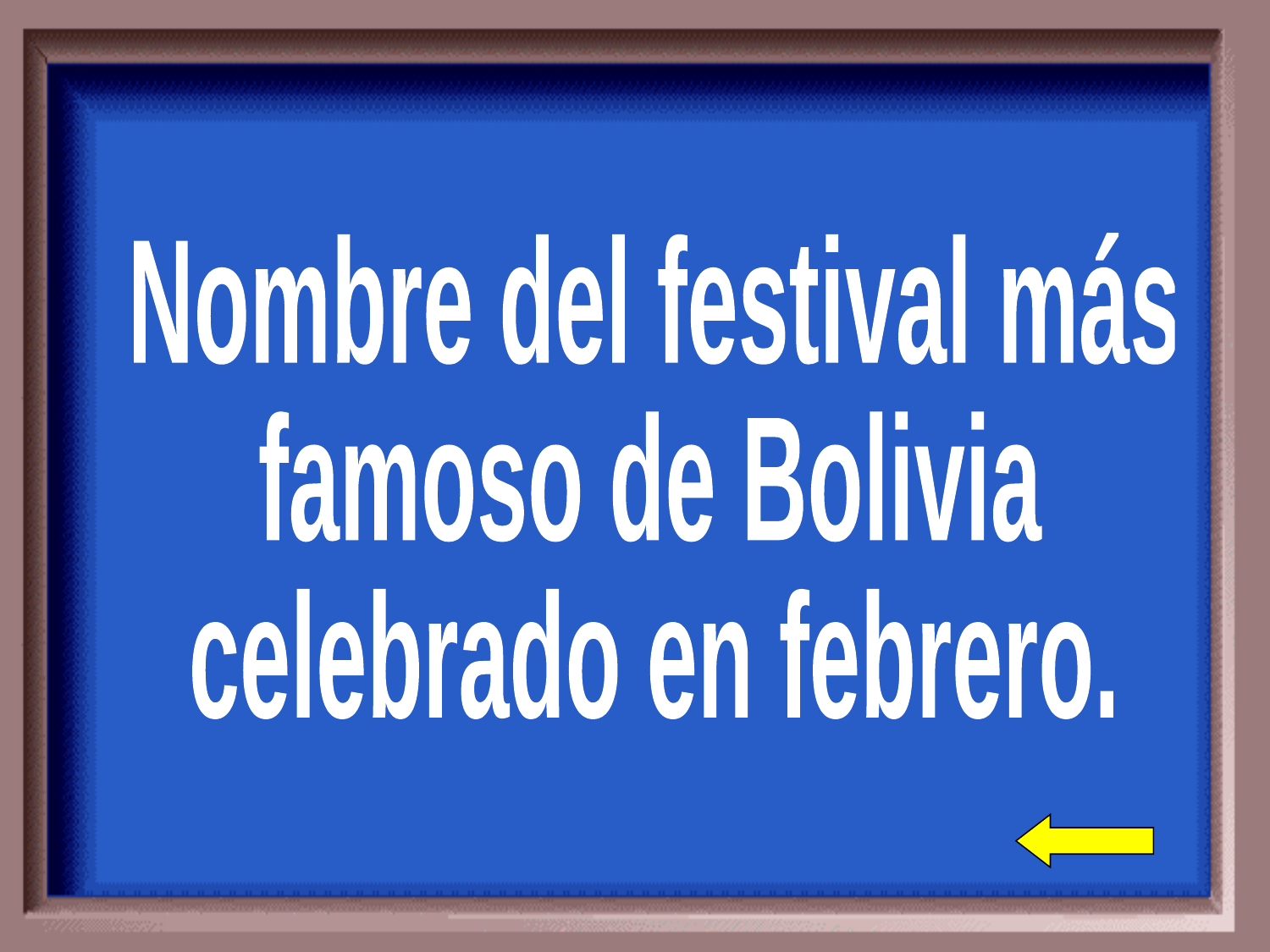

Nombre del festival más
famoso de Bolivia
celebrado en febrero.